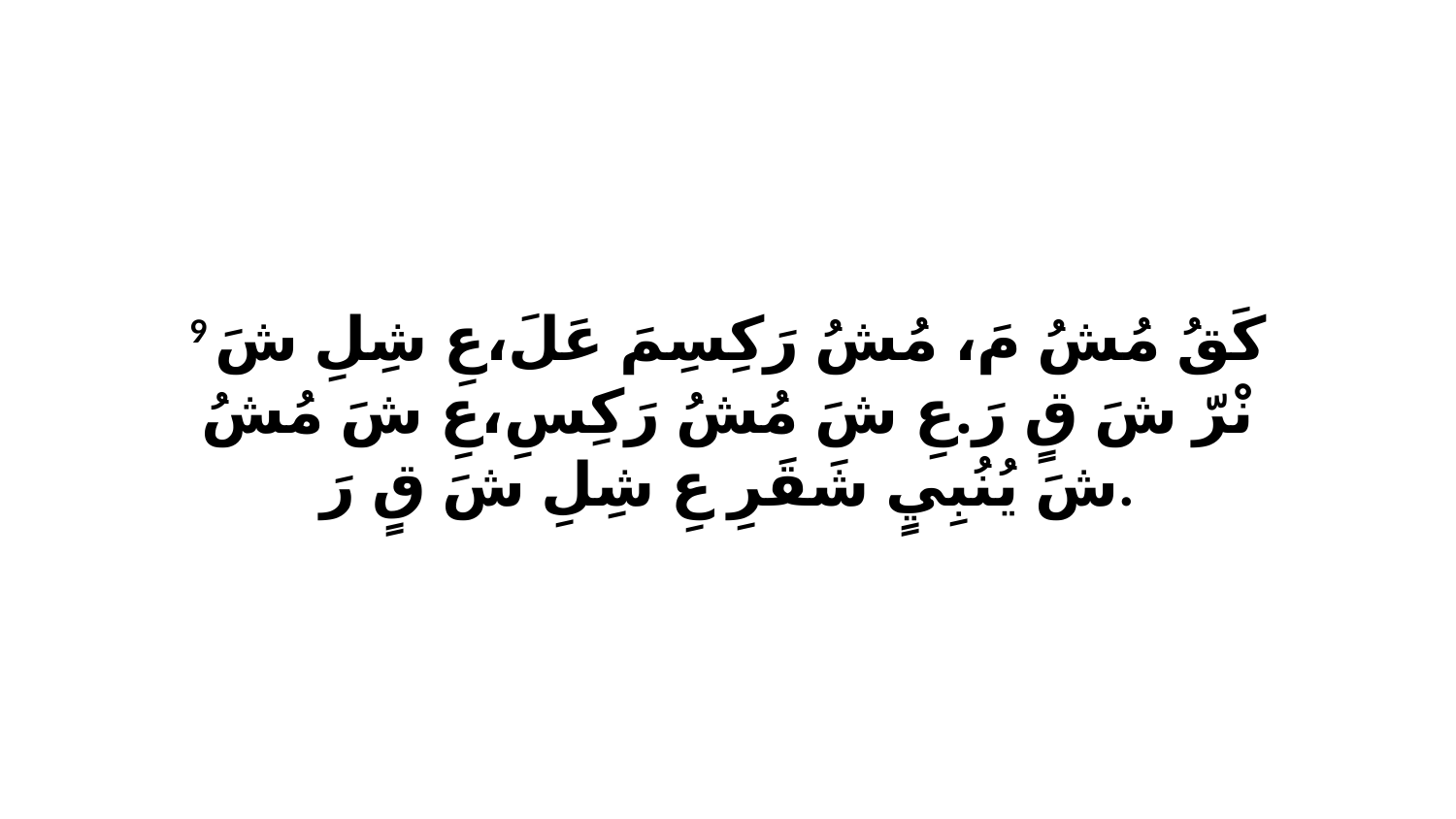

9 كَقُ مُشُ مَ، مُشُ رَكِسِمَ عَلَ،عِ شِلِ شَ نْرّ شَ قٍ رَ.عِ شَ مُشُ رَكِسِ،عِ شَ مُشُ شَ يُنُبِيٍ شَقَرِ عِ شِلِ شَ قٍ رَ.